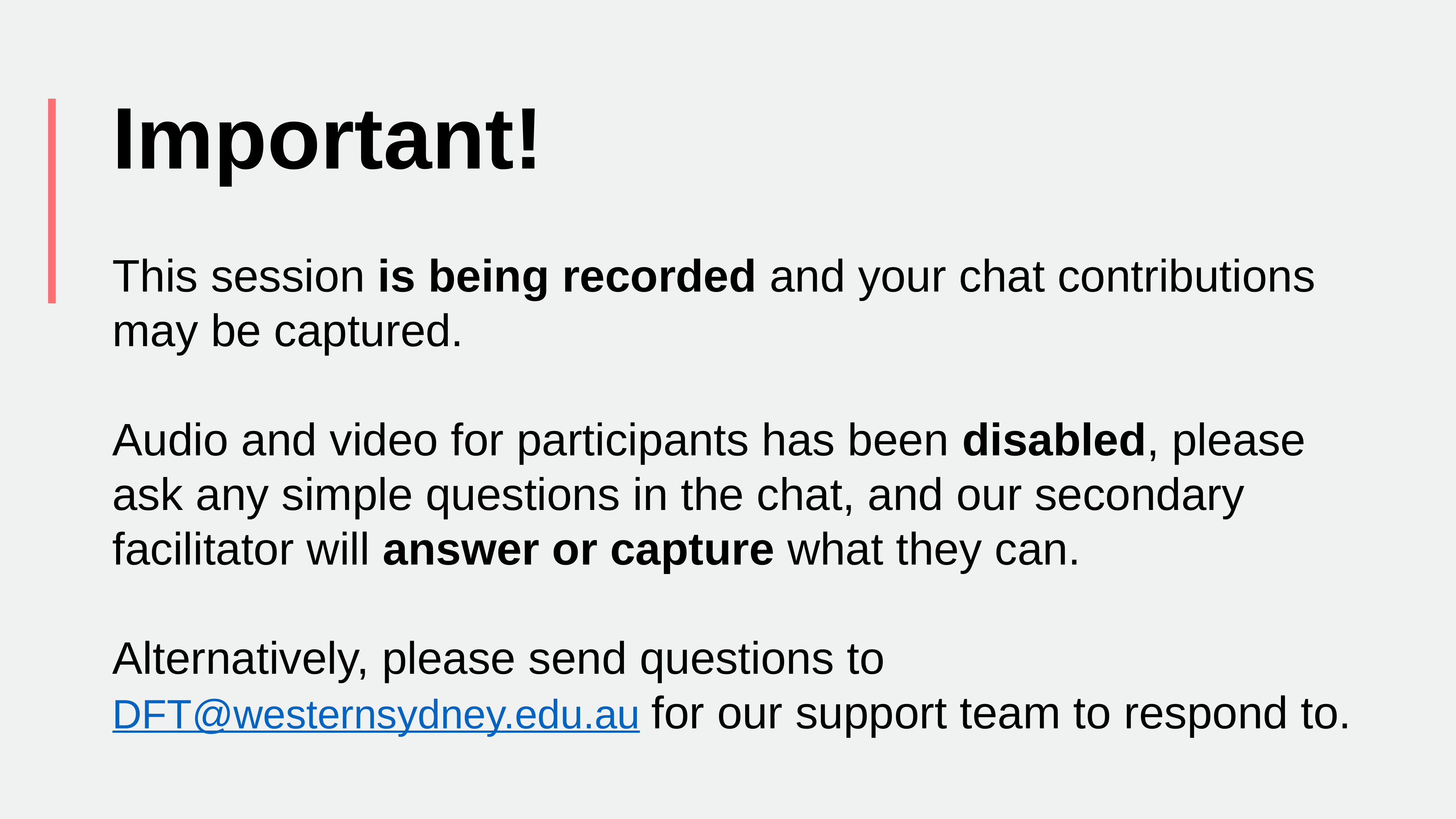

Important!

This session is being recorded and your chat contributions may be captured.

Audio and video for participants has been disabled, please ask any simple questions in the chat, and our secondary facilitator will answer or capture what they can.

Alternatively, please send questions to DFT@westernsydney.edu.au for our support team to respond to.